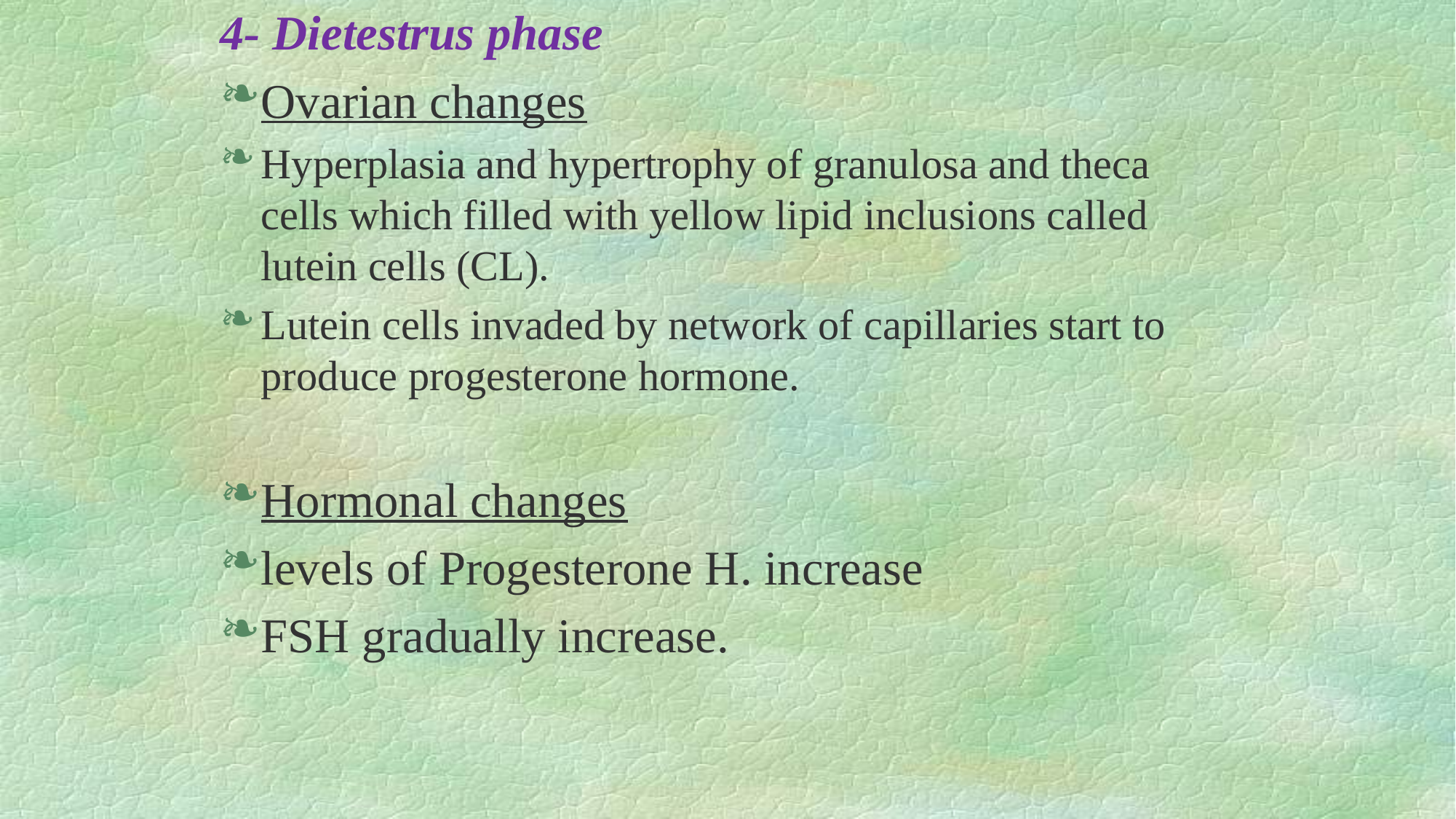

4- Dietestrus phase
Ovarian changes
Hyperplasia and hypertrophy of granulosa and theca cells which filled with yellow lipid inclusions called lutein cells (CL).
Lutein cells invaded by network of capillaries start to produce progesterone hormone.

Hormonal changes
levels of Progesterone H. increase
FSH gradually increase.